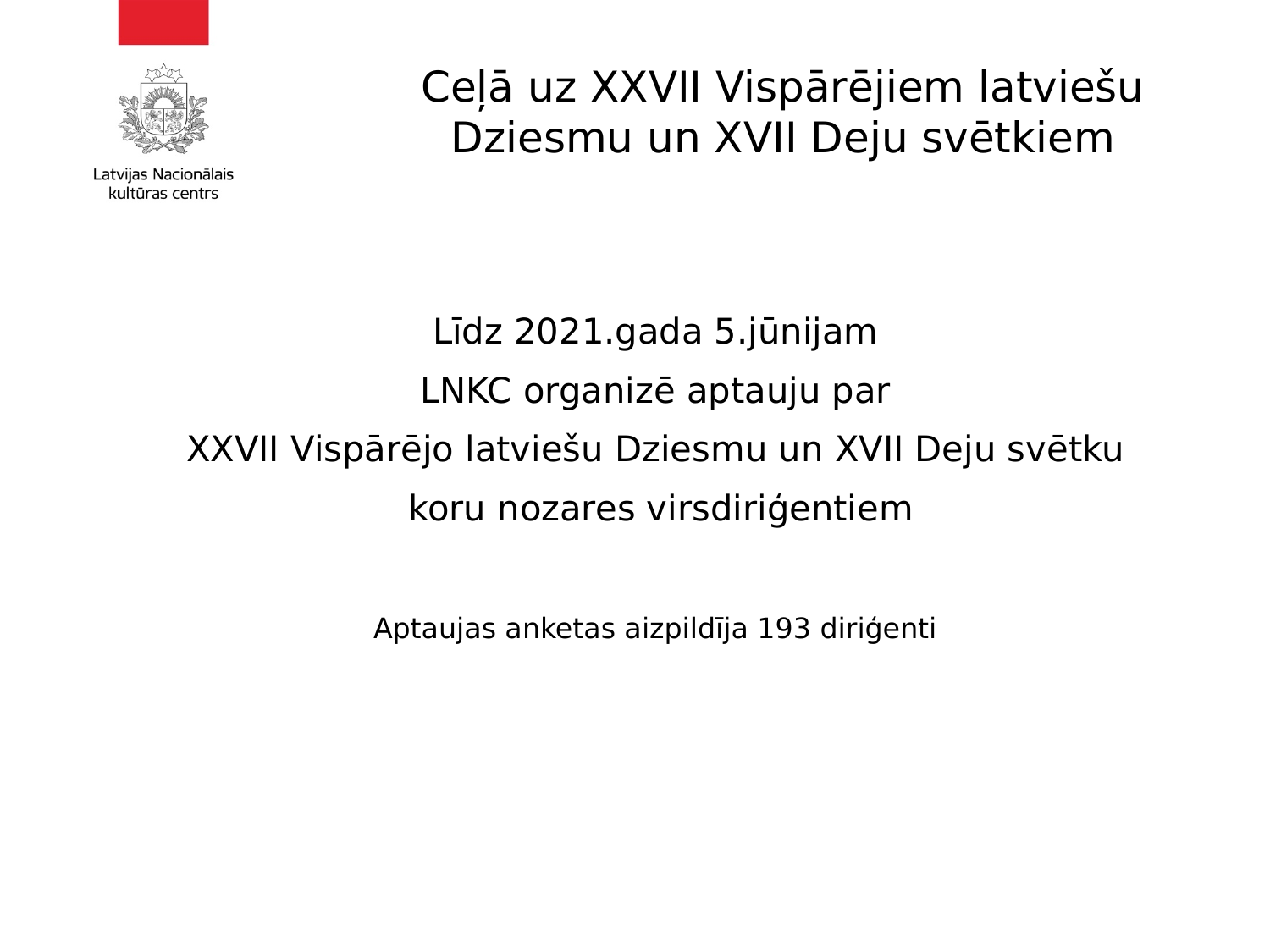

# Ceļā uz XXVII Vispārējiem latviešu Dziesmu un XVII Deju svētkiem

Līdz 2021.gada 5.jūnijam
LNKC organizē aptauju par
XXVII Vispārējo latviešu Dziesmu un XVII Deju svētku
koru nozares virsdiriģentiem

Aptaujas anketas aizpildīja 193 diriģenti